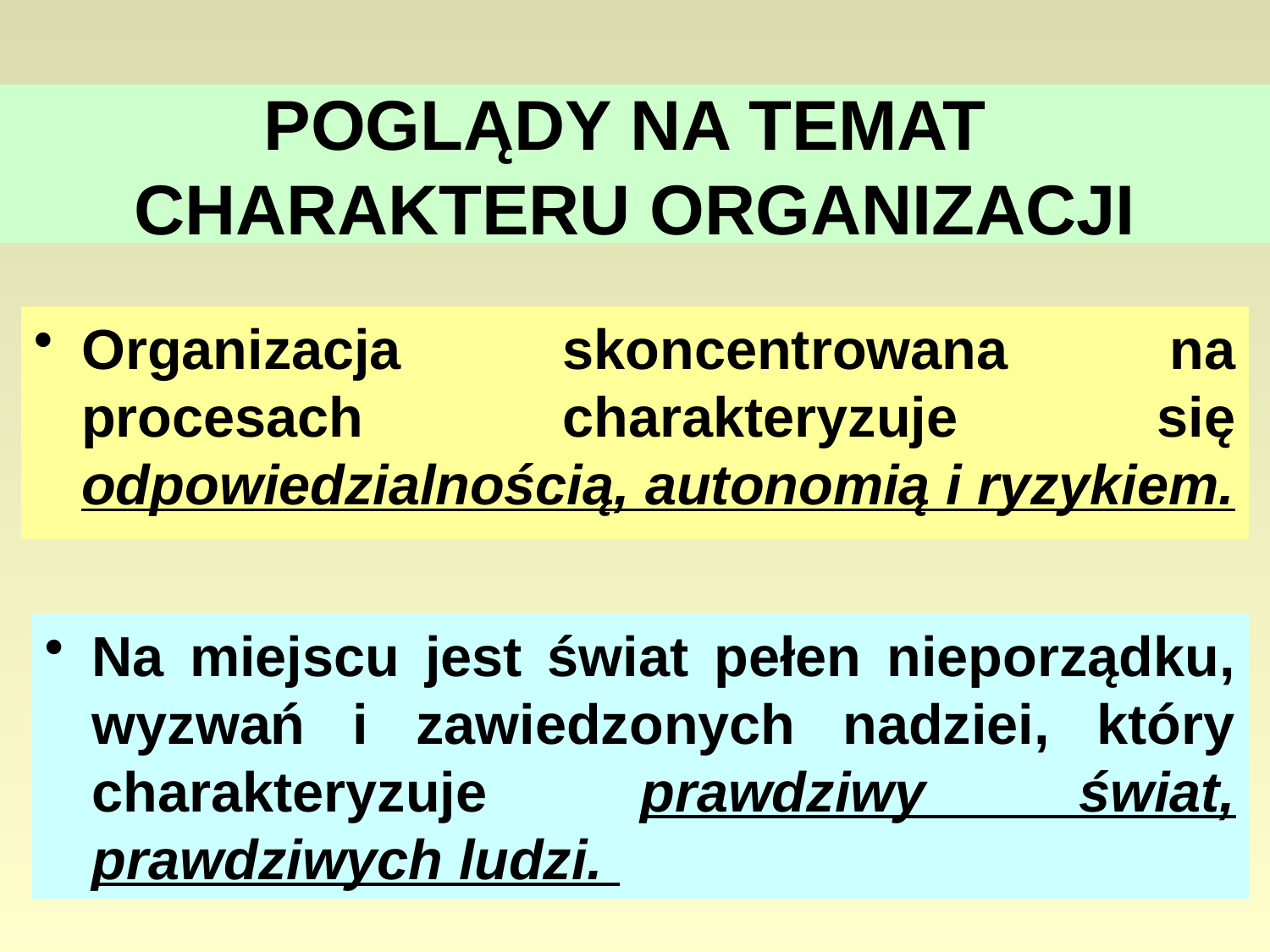

# POGLĄDY NA TEMAT CHARAKTERU ORGANIZACJI
Organizacja skoncentrowana na procesach charakteryzuje się odpowiedzialnością, autonomią i ryzykiem.
Na miejscu jest świat pełen nieporządku, wyzwań i zawiedzonych nadziei, który charakteryzuje prawdziwy świat, prawdziwych ludzi.
117